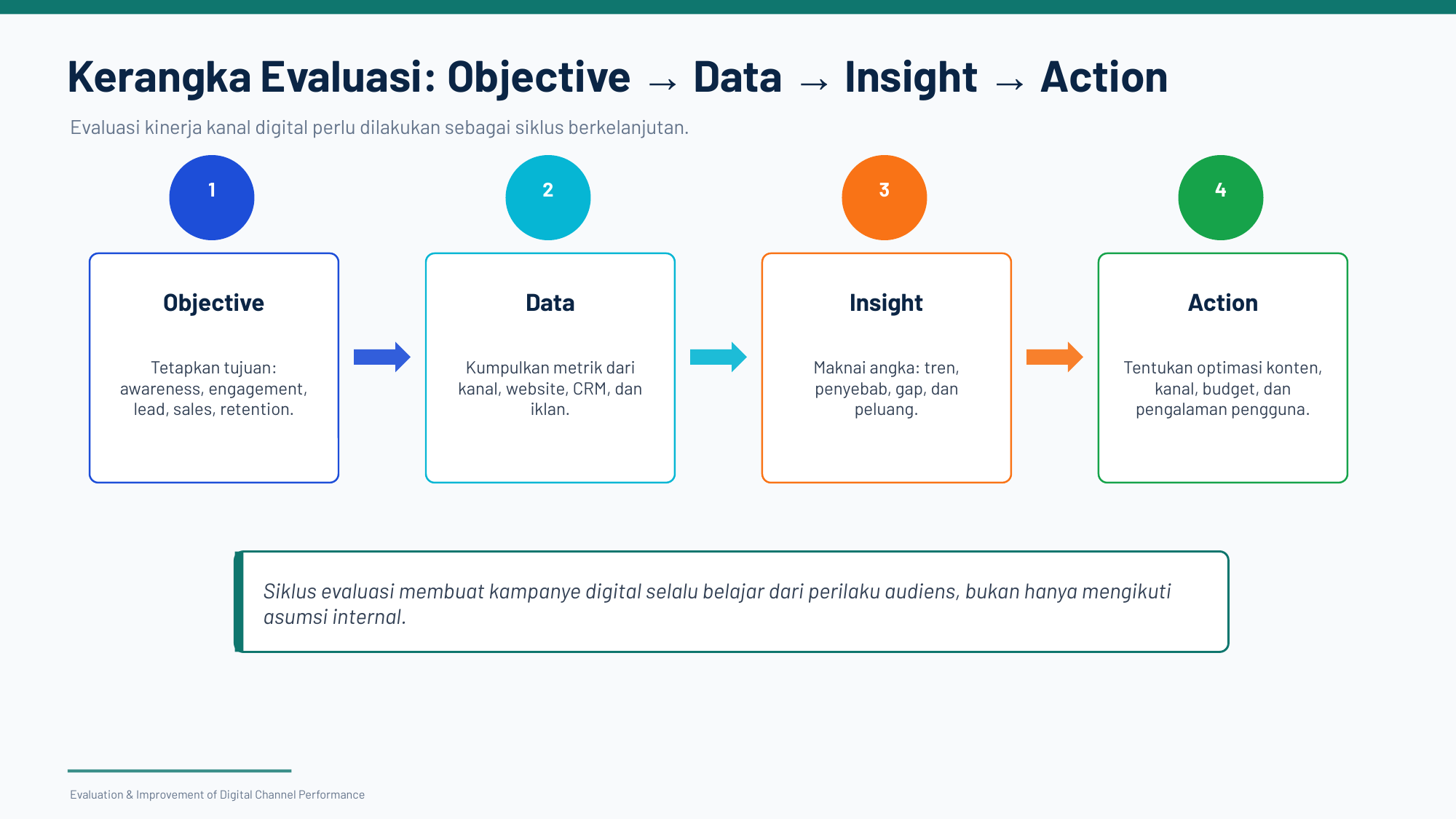

Kerangka Evaluasi: Objective → Data → Insight → Action
Evaluasi kinerja kanal digital perlu dilakukan sebagai siklus berkelanjutan.

1
2
3
4

Objective
Data
Insight
Action

Tetapkan tujuan: awareness, engagement, lead, sales, retention.
Kumpulkan metrik dari kanal, website, CRM, dan iklan.
Maknai angka: tren, penyebab, gap, dan peluang.
Tentukan optimasi konten, kanal, budget, dan pengalaman pengguna.

Siklus evaluasi membuat kampanye digital selalu belajar dari perilaku audiens, bukan hanya mengikuti asumsi internal.

Evaluation & Improvement of Digital Channel Performance